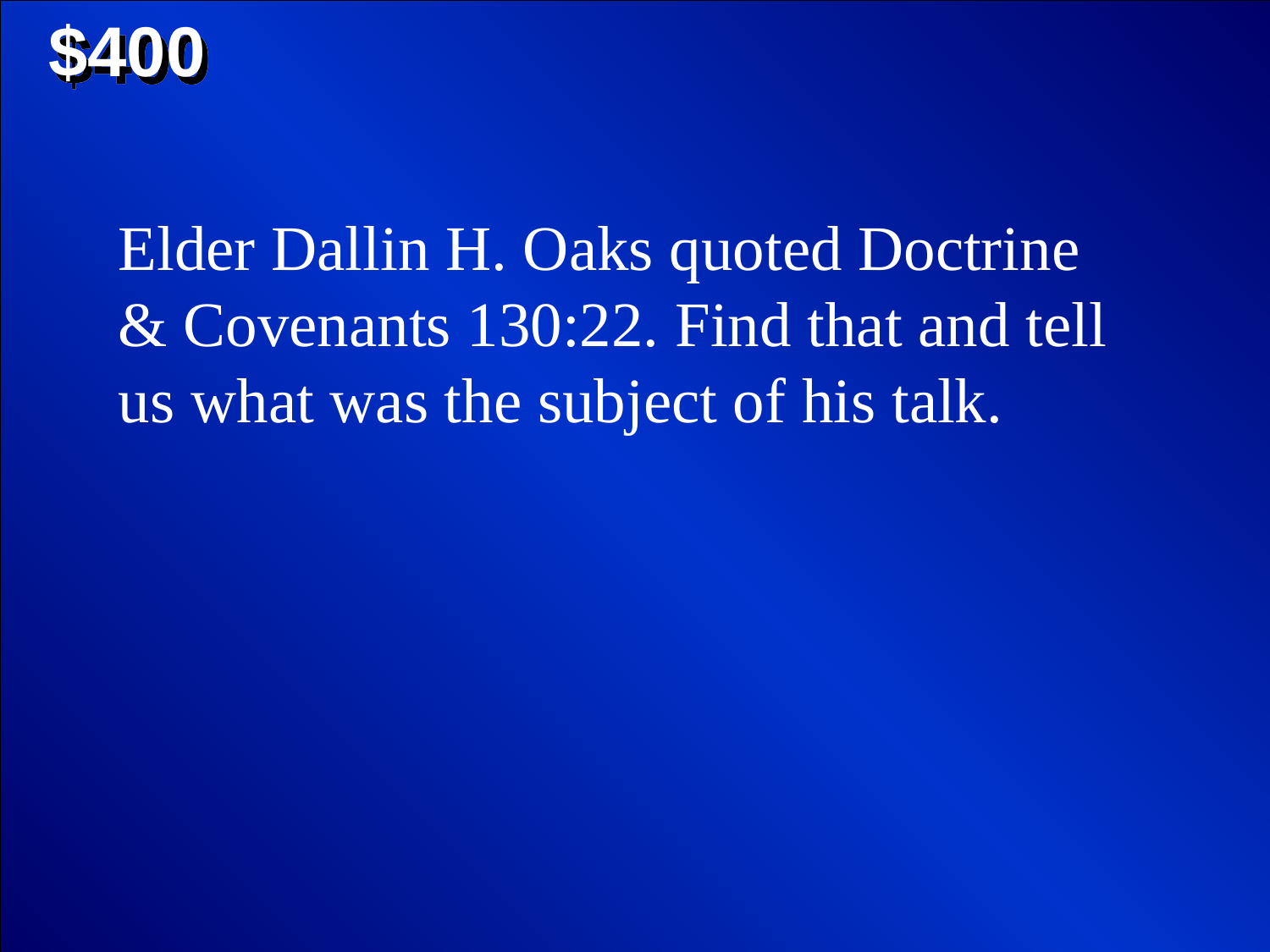

$400
Elder Dallin H. Oaks quoted Doctrine & Covenants 130:22. Find that and tell us what was the subject of his talk.